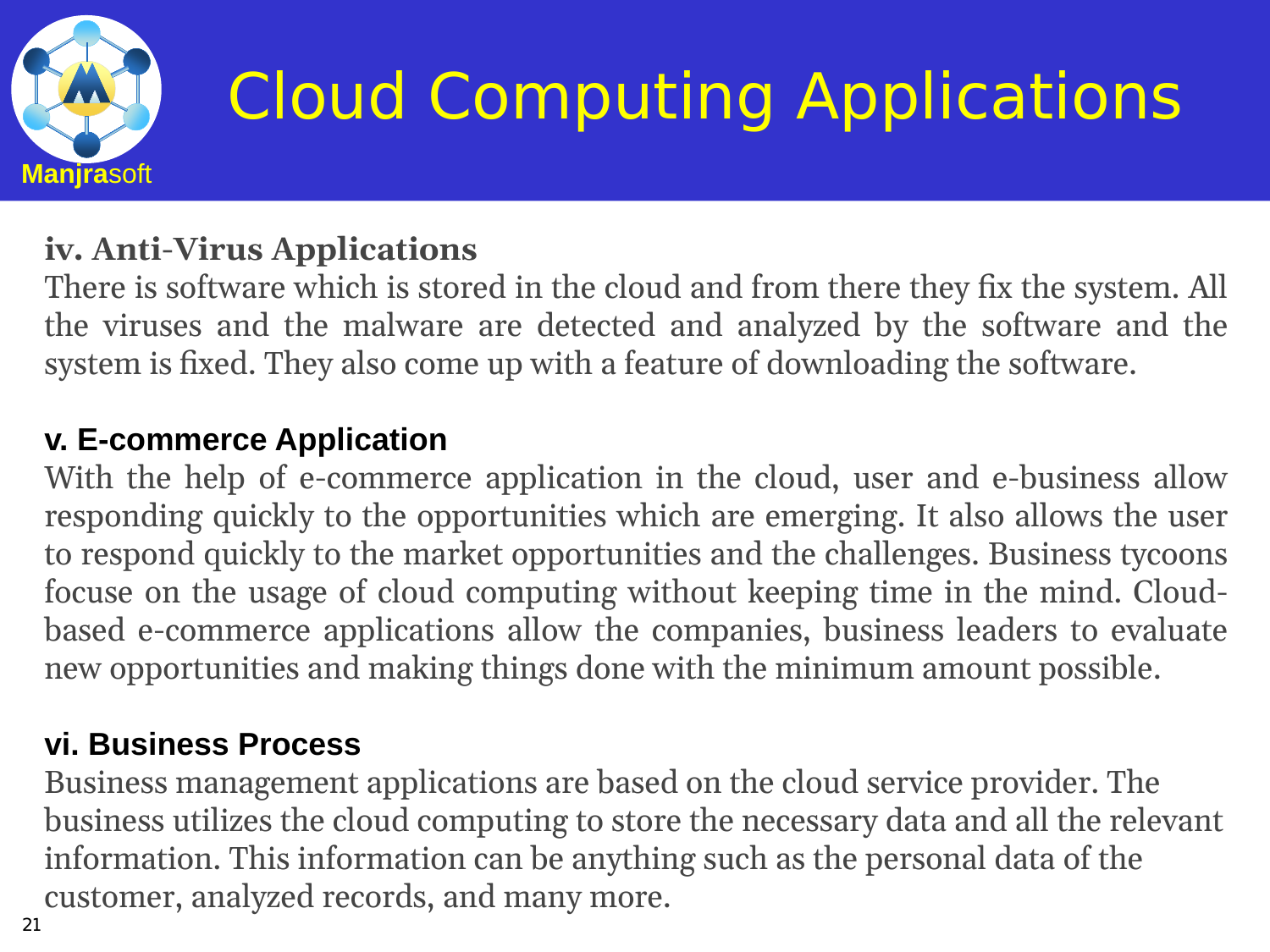

# Cloud Computing Applications
iv. Anti-Virus Applications
There is software which is stored in the cloud and from there they fix the system. All the viruses and the malware are detected and analyzed by the software and the system is fixed. They also come up with a feature of downloading the software.

v. E-commerce Application
With the help of e-commerce application in the cloud, user and e-business allow responding quickly to the opportunities which are emerging. It also allows the user to respond quickly to the market opportunities and the challenges. Business tycoons focuse on the usage of cloud computing without keeping time in the mind. Cloud-based e-commerce applications allow the companies, business leaders to evaluate new opportunities and making things done with the minimum amount possible.

vi. Business Process
Business management applications are based on the cloud service provider. The business utilizes the cloud computing to store the necessary data and all the relevant information. This information can be anything such as the personal data of the customer, analyzed records, and many more.